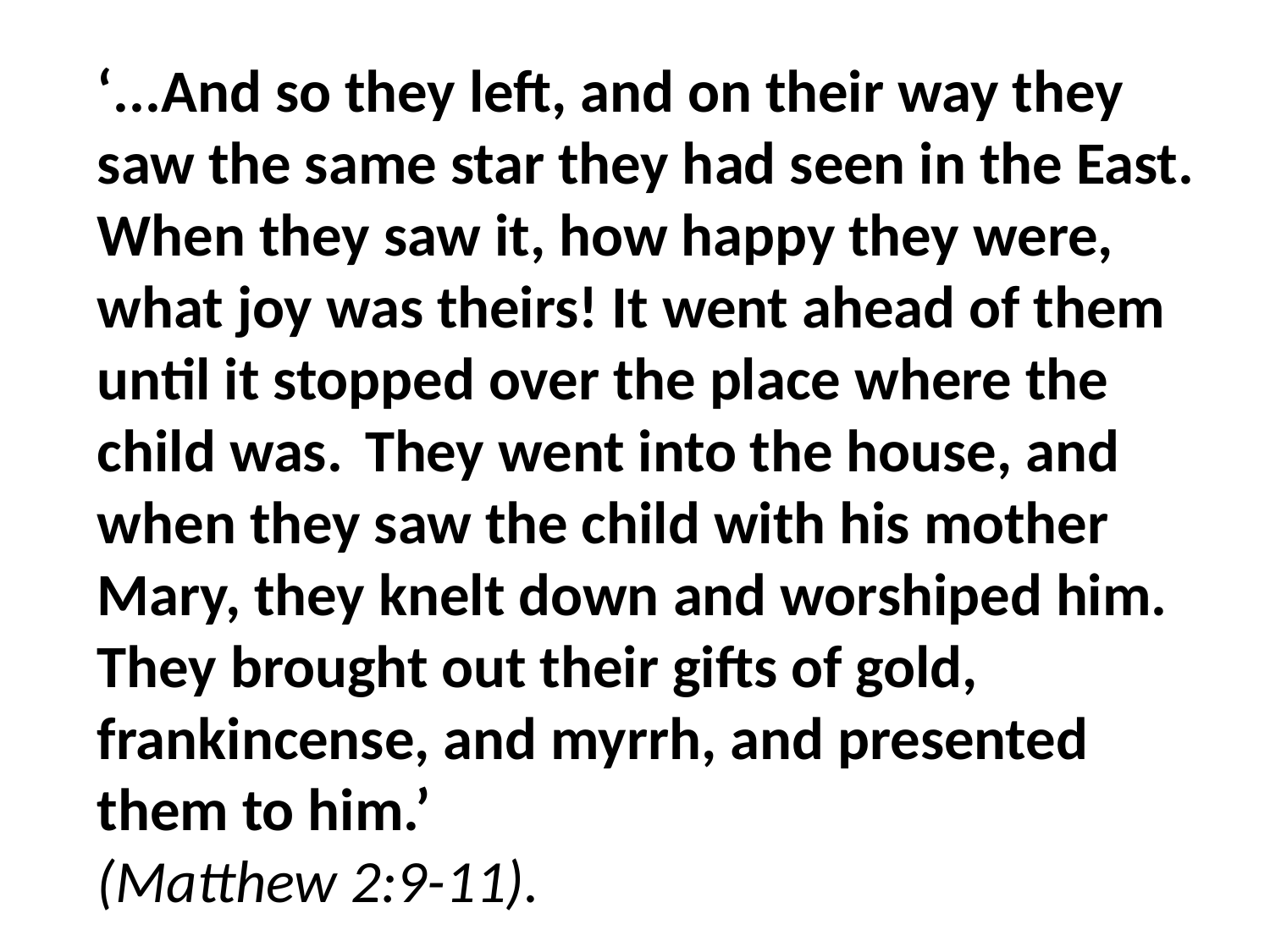

‘...And so they left, and on their way they saw the same star they had seen in the East. When they saw it, how happy they were, what joy was theirs! It went ahead of them until it stopped over the place where the child was.  They went into the house, and when they saw the child with his mother Mary, they knelt down and worshiped him. They brought out their gifts of gold, frankincense, and myrrh, and presented them to him.’
(Matthew 2:9-11).